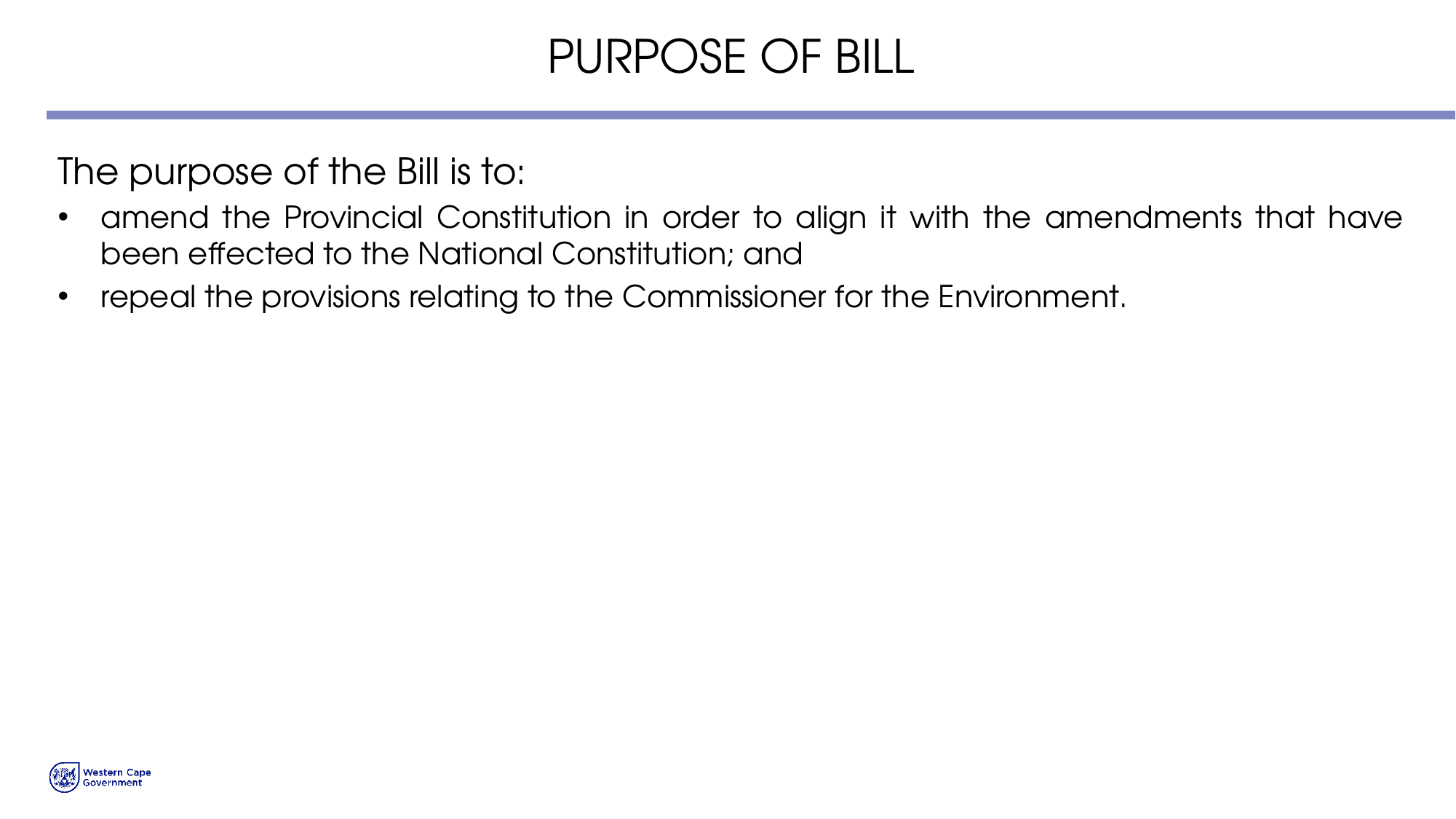

# PURPOSE OF BILL
The purpose of the Bill is to:
amend the Provincial Constitution in order to align it with the amendments that have been effected to the National Constitution; and
repeal the provisions relating to the Commissioner for the Environment.